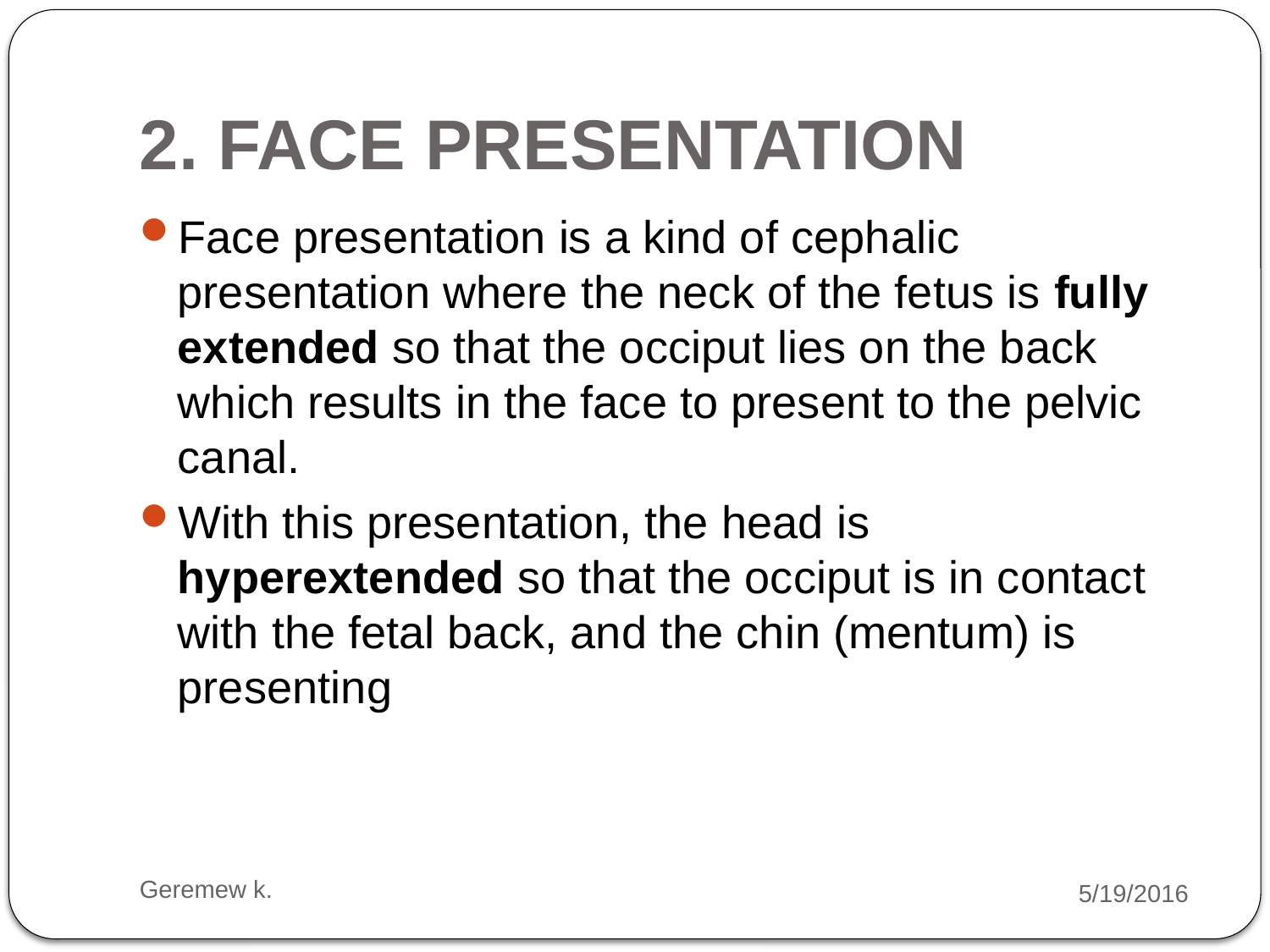

# 2. FACE PRESENTATION
Face presentation is a kind of cephalic presentation where the neck of the fetus is fully extended so that the occiput lies on the back which results in the face to present to the pelvic canal.
With this presentation, the head is hyperextended so that the occiput is in contact with the fetal back, and the chin (mentum) is presenting

Geremew k.
5/19/2016